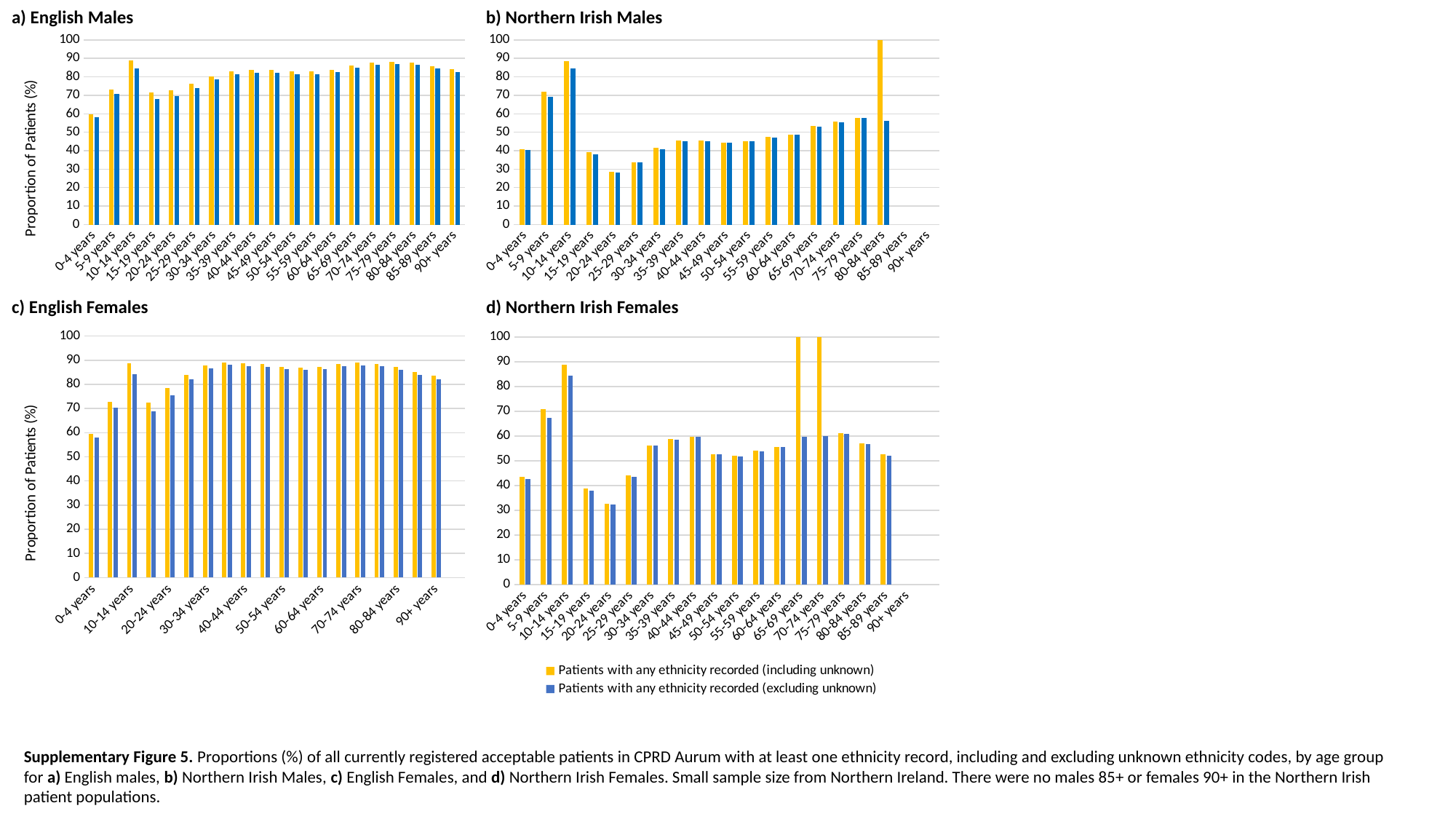

a) English Males
b) Northern Irish Males

### Chart

| Category | Patients with any ethnicity recorded (including unknown) | Patients with any ethnicity recorded (excluding unknown) |
|---|---|---|
| 0-4 years | 59.805995951961535 | 58.04637858016854 |
| 5-9 years | 72.97259835534689 | 70.62608209152698 |
| 10-14 years | 88.98298036798413 | 84.52284857468531 |
| 15-19 years | 71.43174462143809 | 68.11046942099807 |
| 20-24 years | 72.74996122119661 | 69.52564841631997 |
| 25-29 years | 76.25134181714743 | 74.07308205795819 |
| 30-34 years | 80.30056097853871 | 78.6433583228972 |
| 35-39 years | 82.94894999328186 | 81.35971325371672 |
| 40-44 years | 83.65419143336332 | 82.07398113295227 |
| 45-49 years | 83.70643293174331 | 82.21176438539021 |
| 50-54 years | 83.01469152145137 | 81.55921095462338 |
| 55-59 years | 82.90243148265596 | 81.51143291134669 |
| 60-64 years | 83.93584034439748 | 82.63034113777246 |
| 65-69 years | 86.0990234361782 | 84.88593220224277 |
| 70-74 years | 87.61814259297309 | 86.47597522674573 |
| 75-79 years | 88.05508380363976 | 86.90884491477716 |
| 80-84 years | 87.53579311579072 | 86.3598401240828 |
| 85-89 years | 85.92431730817233 | 84.59013529030004 |
| 90+ years | 84.15904846161408 | 82.68209967561191 |

### Chart

| Category | Patients with any ethnicity recorded (including unknown) | Patients with any ethnicity recorded (excluding unknown) |
|---|---|---|
| 0-4 years | 40.94721262950173 | 40.5032067094228 |
| 5-9 years | 71.88299817184644 | 68.9945155393053 |
| 10-14 years | 88.42443729903536 | 84.42300821722043 |
| 15-19 years | 39.07496012759171 | 37.9585326953748 |
| 20-24 years | 28.482142857142854 | 28.25892857142857 |
| 25-29 years | 33.85753931544866 | 33.580018501387606 |
| 30-34 years | 41.42122487143525 | 40.86021505376344 |
| 35-39 years | 45.58380008616975 | 45.10986643688065 |
| 40-44 years | 45.43812104787715 | 45.07678410117435 |
| 45-49 years | 44.43914081145584 | 44.24821002386635 |
| 50-54 years | 45.30593180756656 | 45.119103222793086 |
| 55-59 years | 47.569803516028955 | 47.20785935884178 |
| 60-64 years | 48.79441624365482 | 48.66751269035532 |
| 65-69 years | 53.349673202614376 | 53.18627450980392 |
| 70-74 years | 55.90809628008753 | 55.579868708971546 |
| 75-79 years | 57.93357933579336 | 57.81057810578106 |
| 80-84 years | 100.0 | 56.08247422680412 |
| 85-89 years | None | None |
| 90+ years | None | None |
c) English Females
d) Northern Irish Females

### Chart

| Category | Patients with any ethnicity recorded (including unknown) | Patients with any ethnicity recorded (excluding unknown) |
|---|---|---|
| 0-4 years | 43.48516949152542 | 42.690677966101696 |
| 5-9 years | 70.76205287713842 | 67.26283048211509 |
| 10-14 years | 88.9797507788162 | 84.54049844236759 |
| 15-19 years | 38.75598086124402 | 37.84254023488473 |
| 20-24 years | 32.75375939849624 | 32.33082706766917 |
| 25-29 years | 44.07179971658007 | 43.55219650448748 |
| 30-34 years | 56.313690739920254 | 56.180770934869294 |
| 35-39 years | 58.86075949367089 | 58.63471971066908 |
| 40-44 years | 59.80392156862745 | 59.6078431372549 |
| 45-49 years | 52.75791624106231 | 52.65577119509703 |
| 50-54 years | 52.04032645223236 | 51.896303408545364 |
| 55-59 years | 54.013015184381786 | 53.850325379609544 |
| 60-64 years | 55.738786279683374 | 55.67282321899736 |
| 65-69 years | 100.0 | 59.79381443298969 |
| 70-74 years | 100.0 | 60.1161665053243 |
| 75-79 years | 61.30063965884861 | 60.98081023454157 |
| 80-84 years | 56.98412698412698 | 56.82539682539682 |
| 85-89 years | 52.71867612293144 | 52.00945626477541 |
| 90+ years | None | None |

### Chart

| Category | Patients with any ethnicity recorded (including unknown) | Patients with any ethnicity recorded (excluding unknown) |
|---|---|---|
| 0-4 years | 59.572372853830714 | 57.839888601331666 |
| 5-9 years | 72.69859674550365 | 70.34165623558863 |
| 10-14 years | 88.74725669622804 | 84.33589588921545 |
| 15-19 years | 72.38778830510097 | 68.98513870090098 |
| 20-24 years | 78.61797882853607 | 75.3436579090286 |
| 25-29 years | 83.94832618273269 | 82.19304768005405 |
| 30-34 years | 87.79591069624665 | 86.60835245381719 |
| 35-39 years | 89.16232617151634 | 88.00040900819685 |
| 40-44 years | 88.72932160958834 | 87.51115360829212 |
| 45-49 years | 88.38315200695979 | 87.20057801621493 |
| 50-54 years | 87.31382130973483 | 86.20918974575358 |
| 55-59 years | 86.98746330853213 | 85.8912360478567 |
| 60-64 years | 87.26836116039107 | 86.24260109760748 |
| 65-69 years | 88.44580269820638 | 87.42909683842183 |
| 70-74 years | 88.96663776683984 | 87.94296949134029 |
| 75-79 years | 88.53543241498511 | 87.3884342266925 |
| 80-84 years | 87.282611267539 | 86.1131486169936 |
| 85-89 years | 85.12689221464287 | 83.79009948624547 |
| 90+ years | 83.62384437596302 | 82.07338212634822 |
Supplementary Figure 5. Proportions (%) of all currently registered acceptable patients in CPRD Aurum with at least one ethnicity record, including and excluding unknown ethnicity codes, by age group for a) English males, b) Northern Irish Males, c) English Females, and d) Northern Irish Females. Small sample size from Northern Ireland. There were no males 85+ or females 90+ in the Northern Irish patient populations.